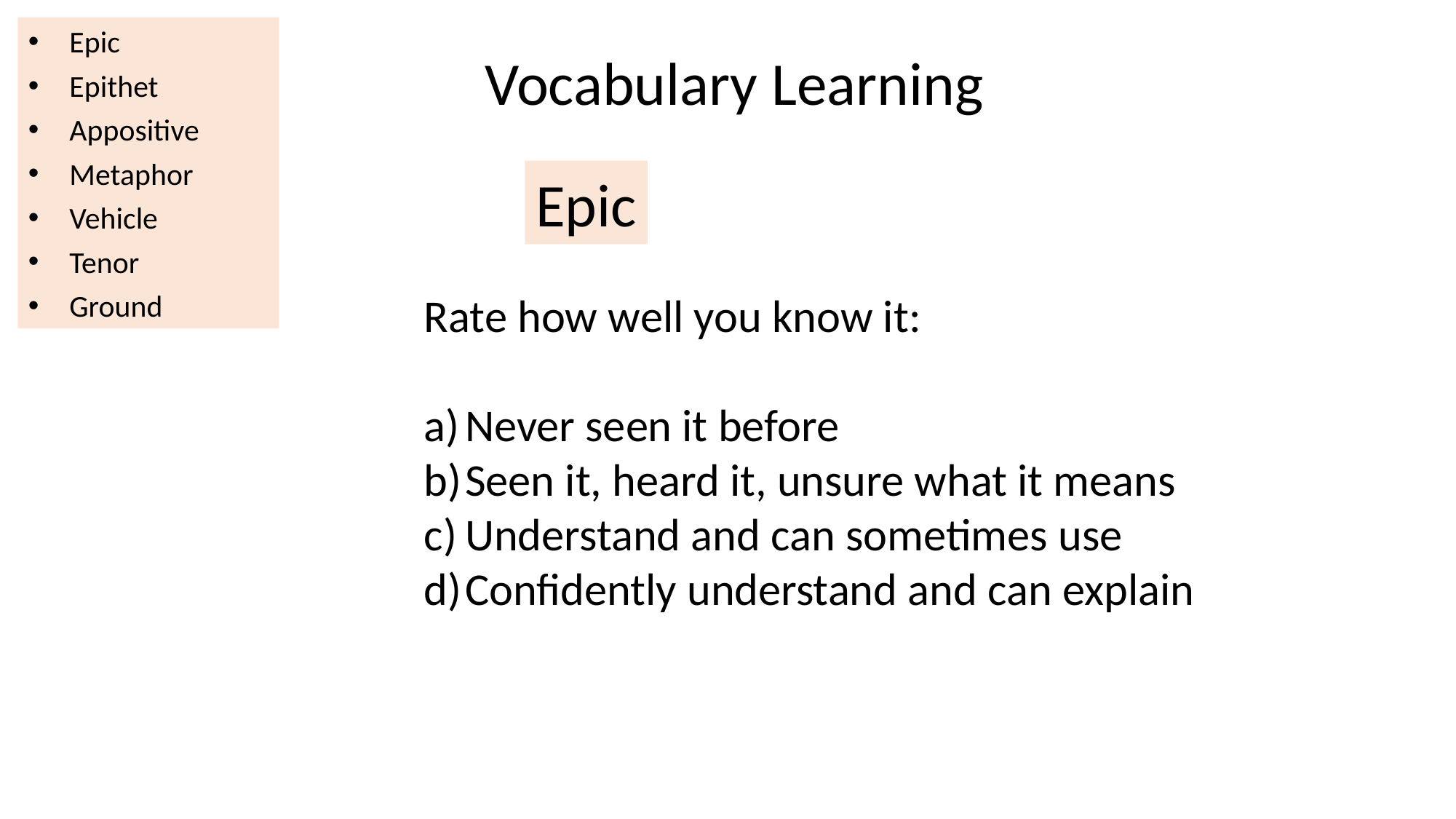

Epic
Epithet
Appositive
Metaphor
Vehicle
Tenor
Ground
Vocabulary Learning

Epic
Rate how well you know it:

Never seen it before
Seen it, heard it, unsure what it means
Understand and can sometimes use
Confidently understand and can explain